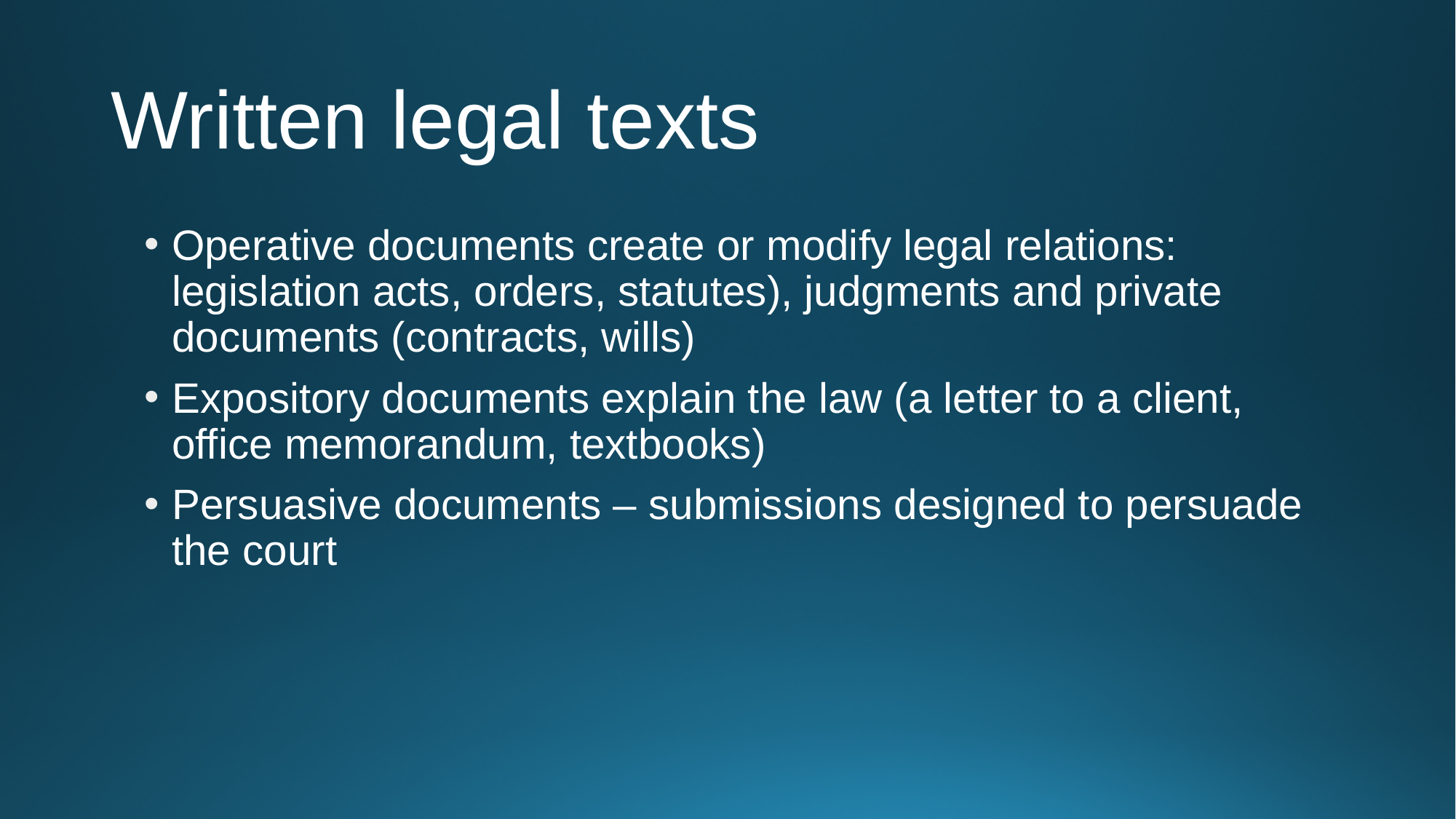

# Written legal texts
Operative documents create or modify legal relations: legislation acts, orders, statutes), judgments and private documents (contracts, wills)
Expository documents explain the law (a letter to a client, office memorandum, textbooks)
Persuasive documents – submissions designed to persuade the court